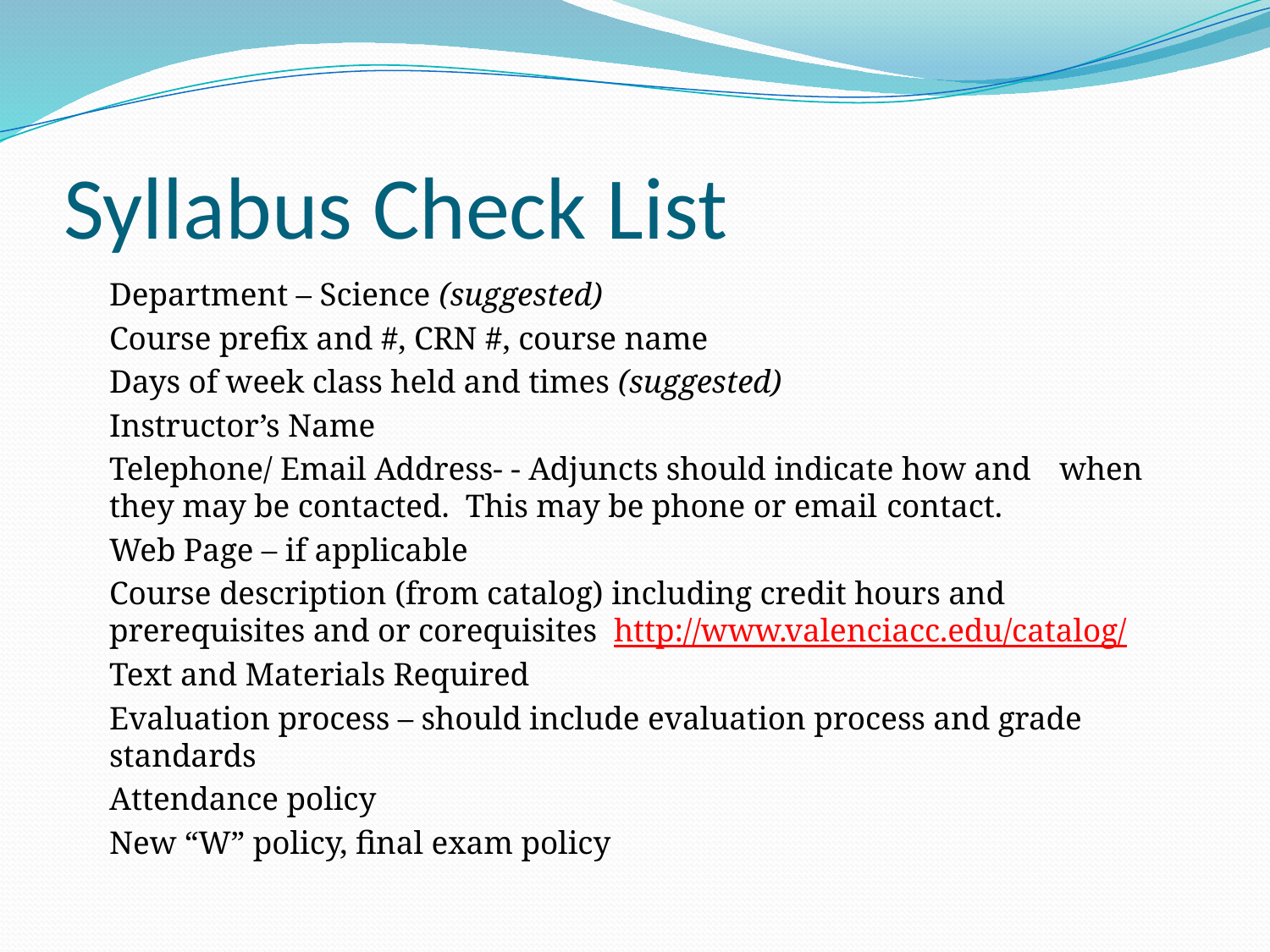

# Syllabus Check List
	Department – Science (suggested)
	Course prefix and #, CRN #, course name
	Days of week class held and times (suggested)
	Instructor’s Name
	Telephone/ Email Address- - Adjuncts should indicate how and 	when they may be contacted.  This may be phone or email 	contact.
	Web Page – if applicable
	Course description (from catalog) including credit hours and prerequisites and or corequisites  http://www.valenciacc.edu/catalog/
	Text and Materials Required
	Evaluation process – should include evaluation process and grade 	standards
	Attendance policy
	New “W” policy, final exam policy